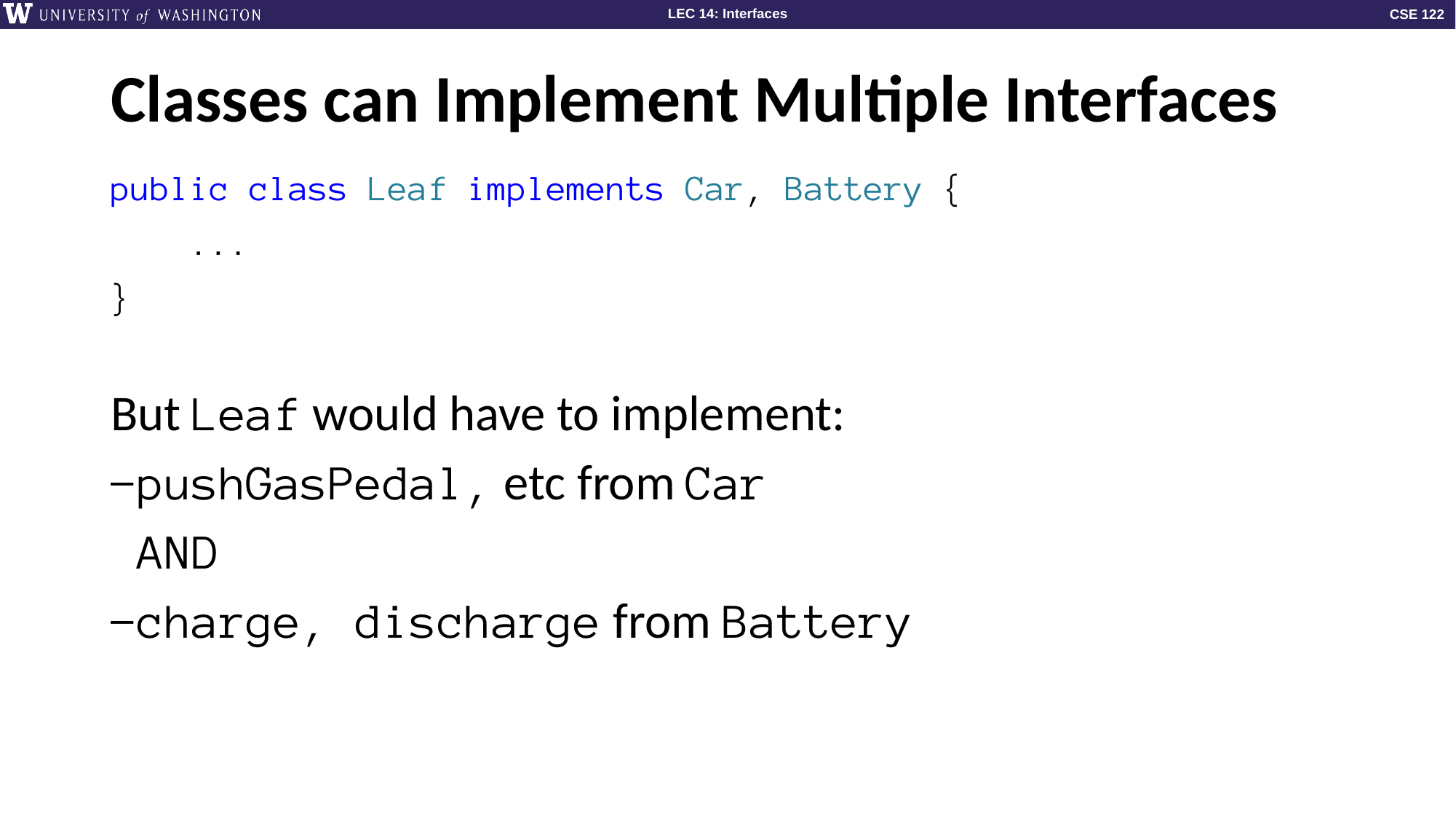

# Classes can Implement Multiple Interfaces
public class Leaf implements Car, Battery {
    ...
}

But Leaf would have to implement:
pushGasPedal, etc from Car
AND
charge, discharge from Battery